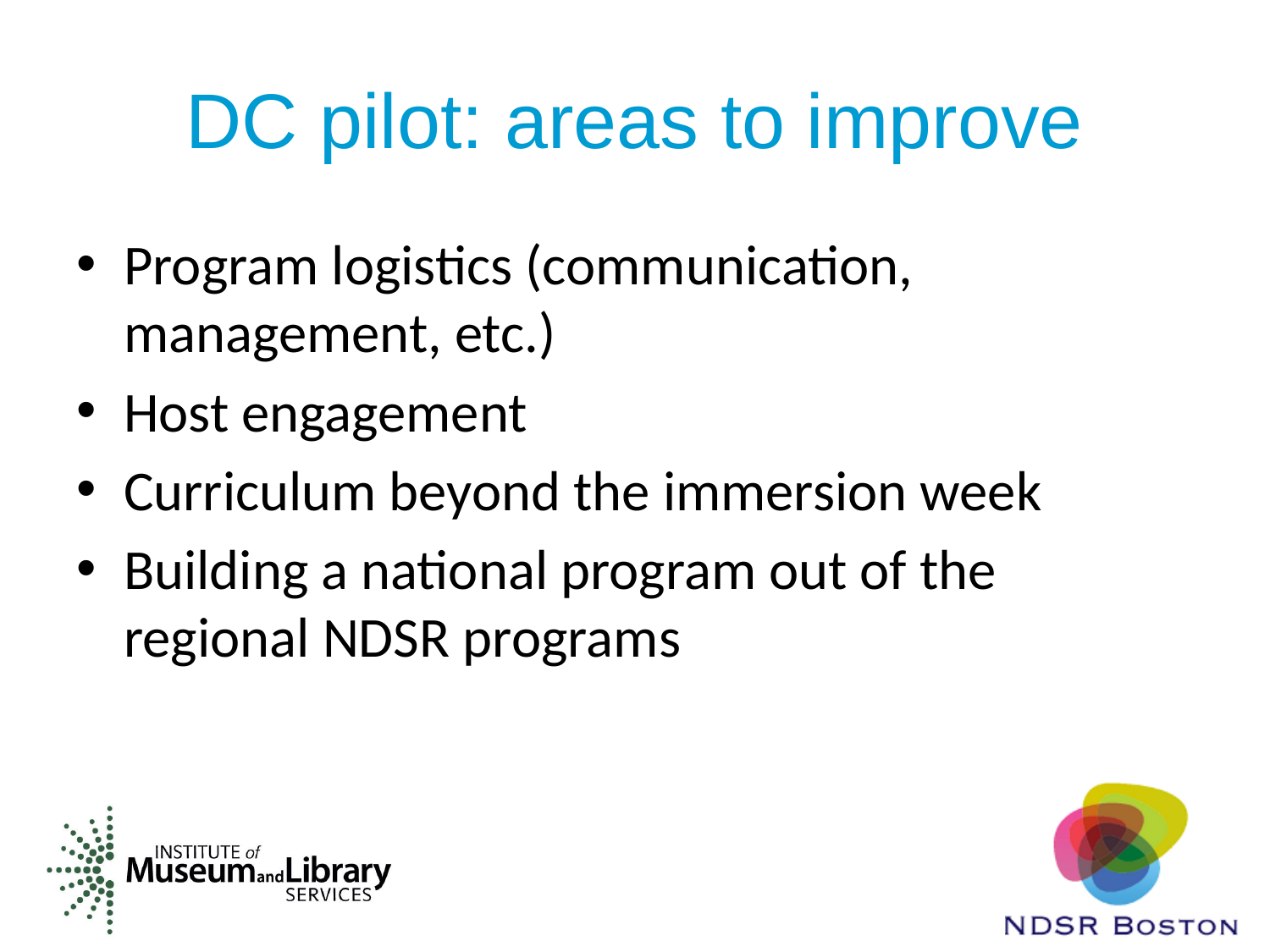

# DC pilot: areas to improve
Program logistics (communication, management, etc.)
Host engagement
Curriculum beyond the immersion week
Building a national program out of the regional NDSR programs